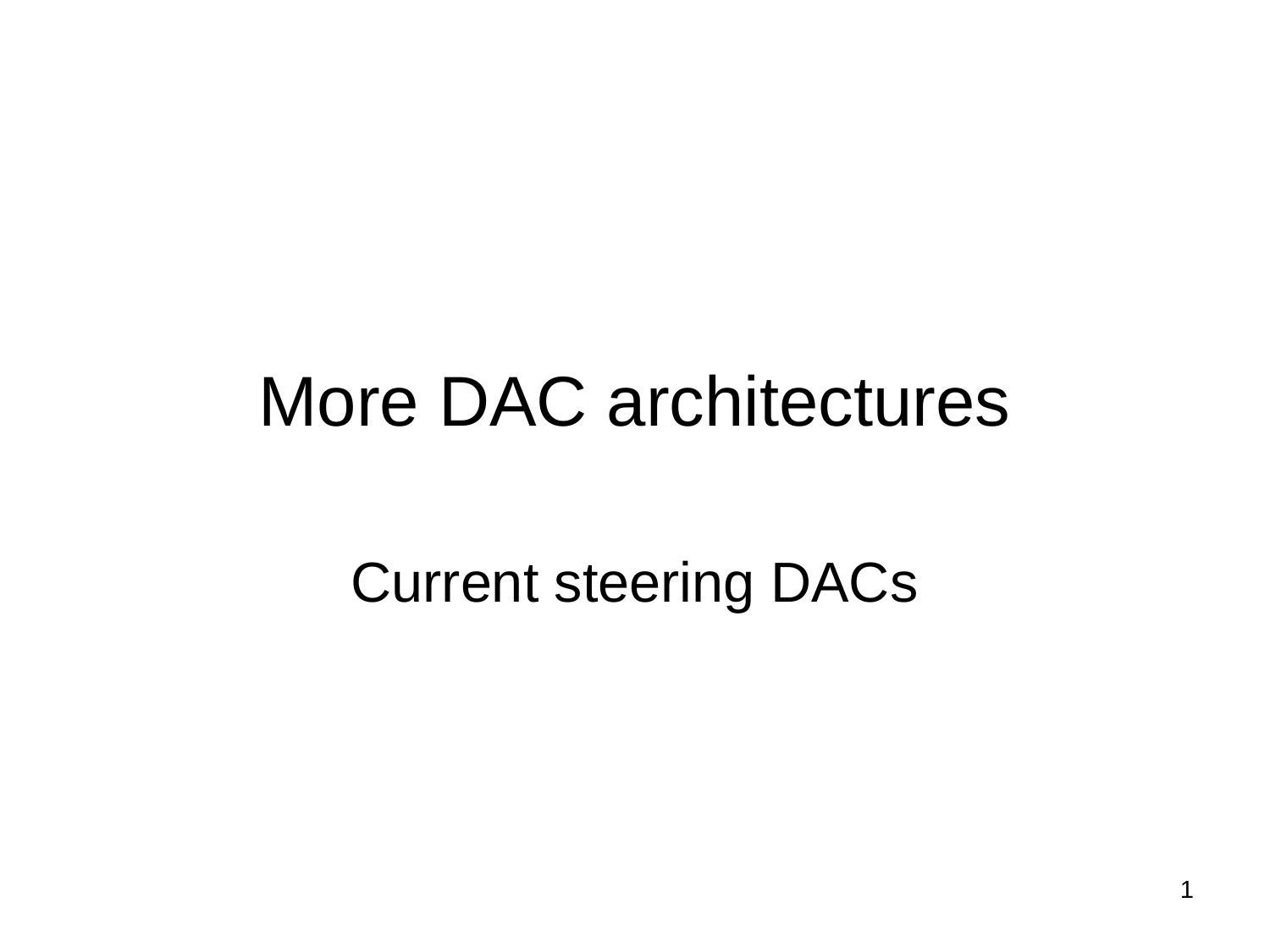

# More DAC architectures
Current steering DACs
1